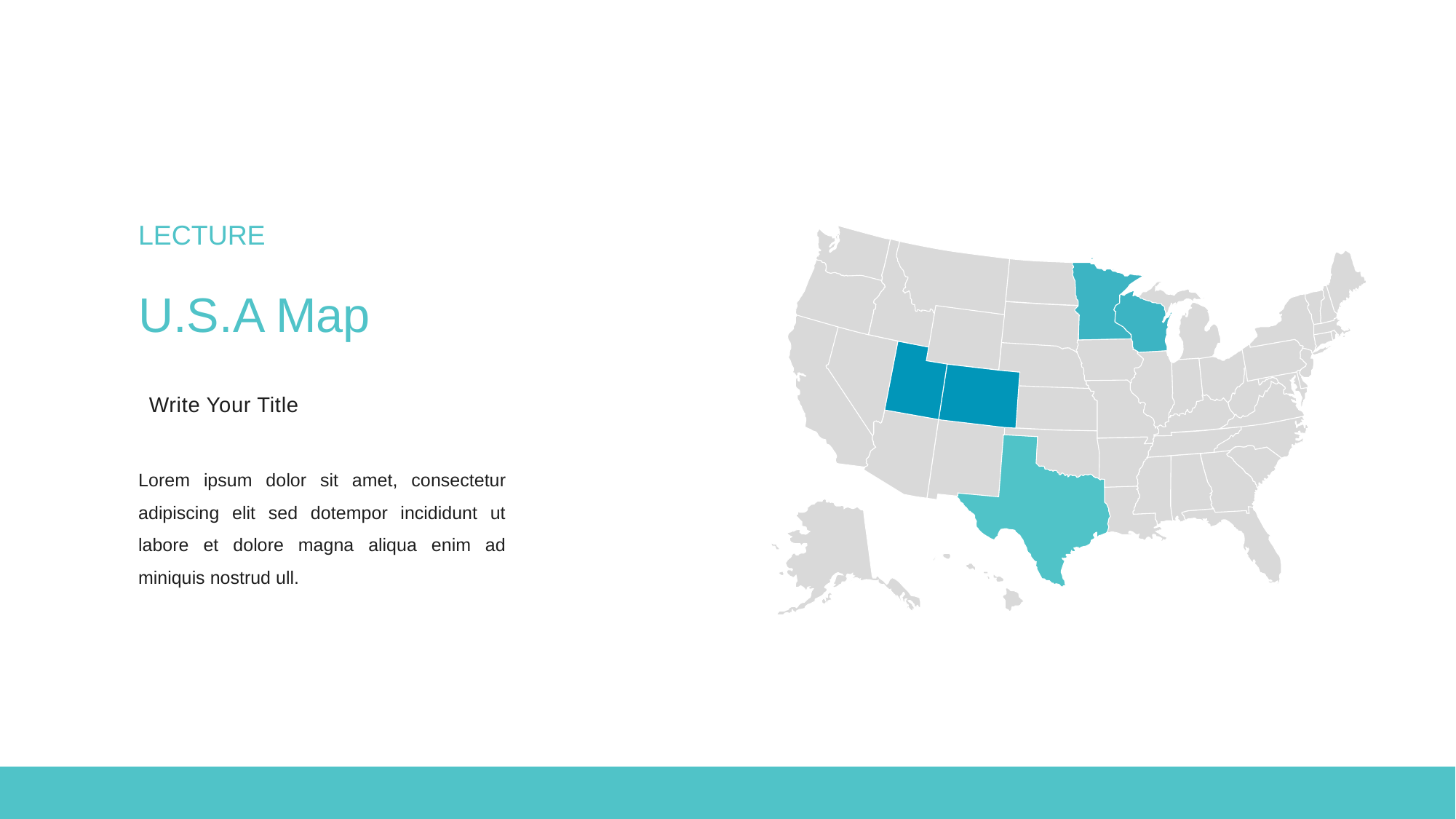

LECTURE

U.S.A Map
Write Your Title
Lorem ipsum dolor sit amet, consectetur adipiscing elit sed dotempor incididunt ut labore et dolore magna aliqua enim ad miniquis nostrud ull.